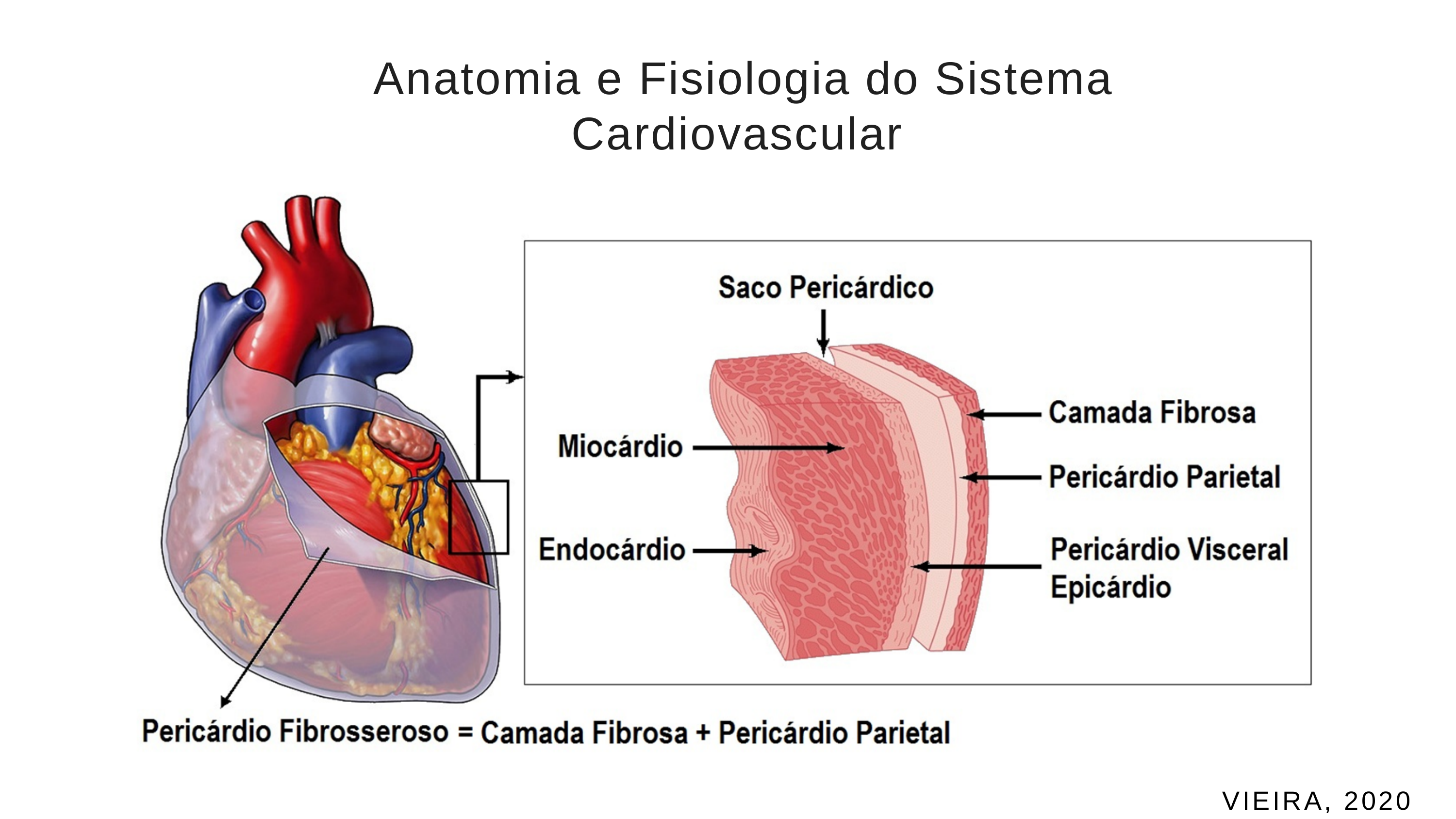

Anatomia e Fisiologia do Sistema Cardiovascular

VIEIRA, 2020